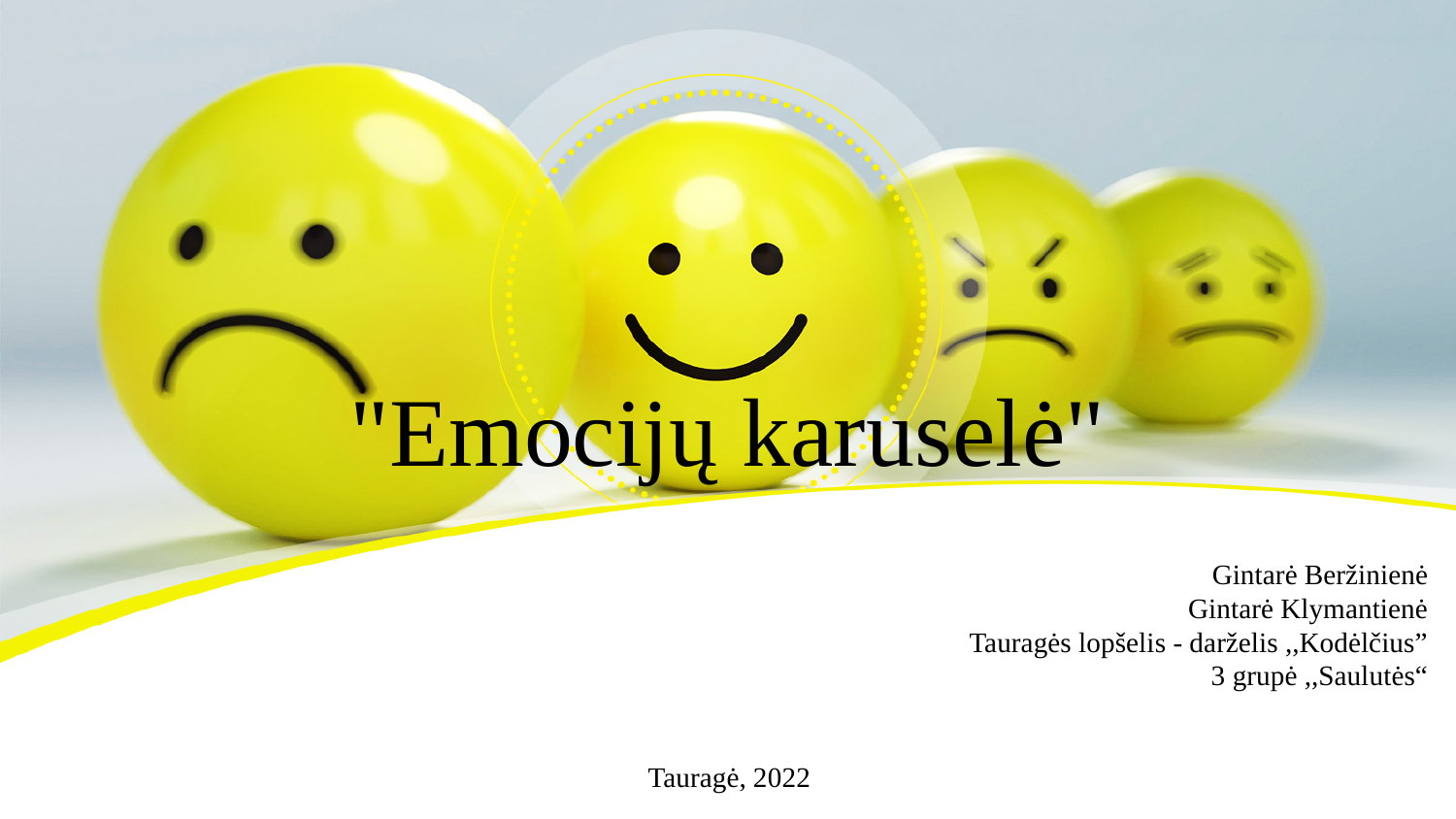

"Emocijų karuselė"
Gintarė Beržinienė
Gintarė Klymantienė
Tauragės lopšelis - darželis ,,Kodėlčius”
3 grupė ,,Saulutės“

Tauragė, 2022